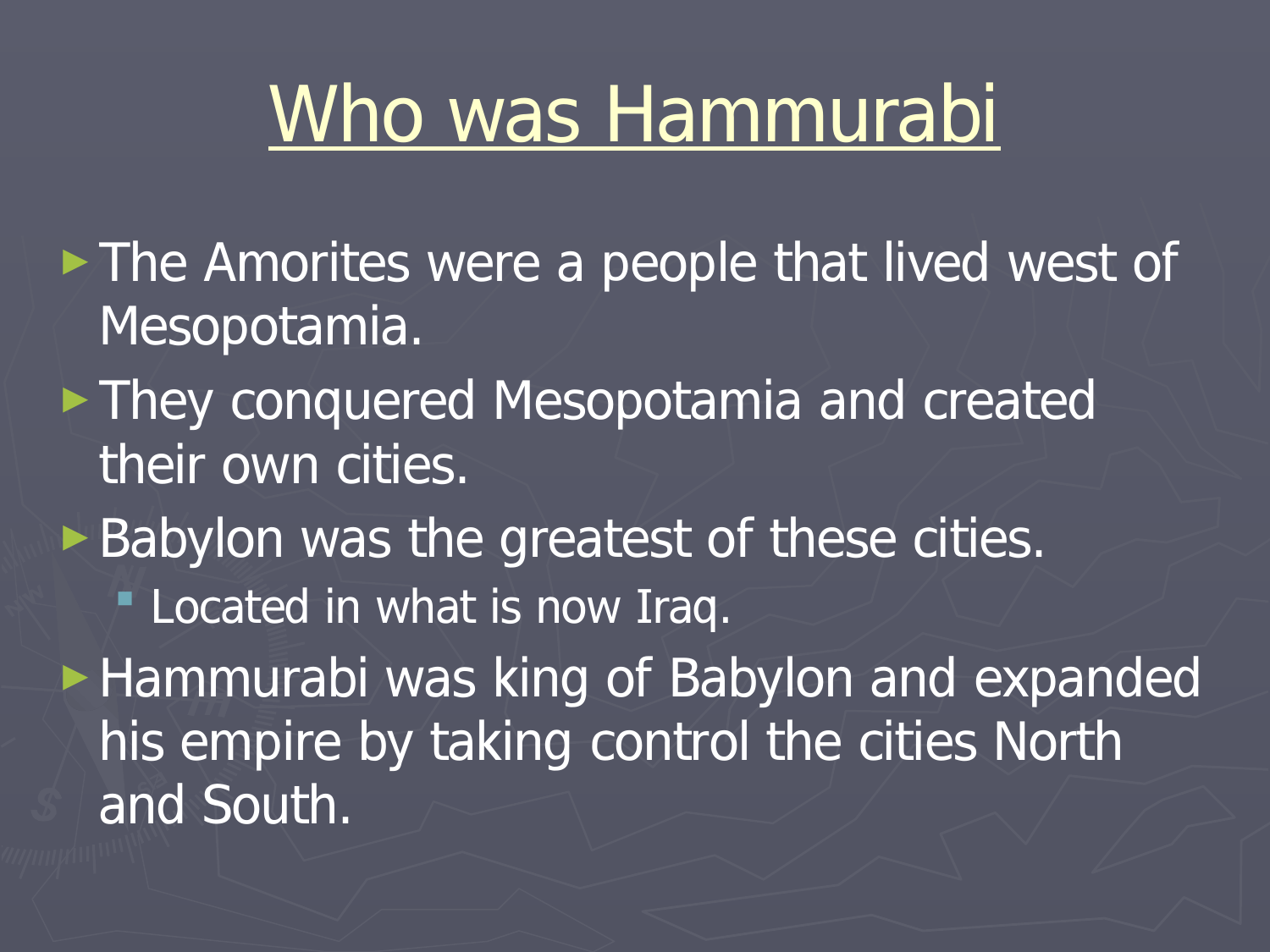

# Who was Hammurabi
The Amorites were a people that lived west of Mesopotamia.
They conquered Mesopotamia and created their own cities.
Babylon was the greatest of these cities.
Located in what is now Iraq.
Hammurabi was king of Babylon and expanded his empire by taking control the cities North and South.